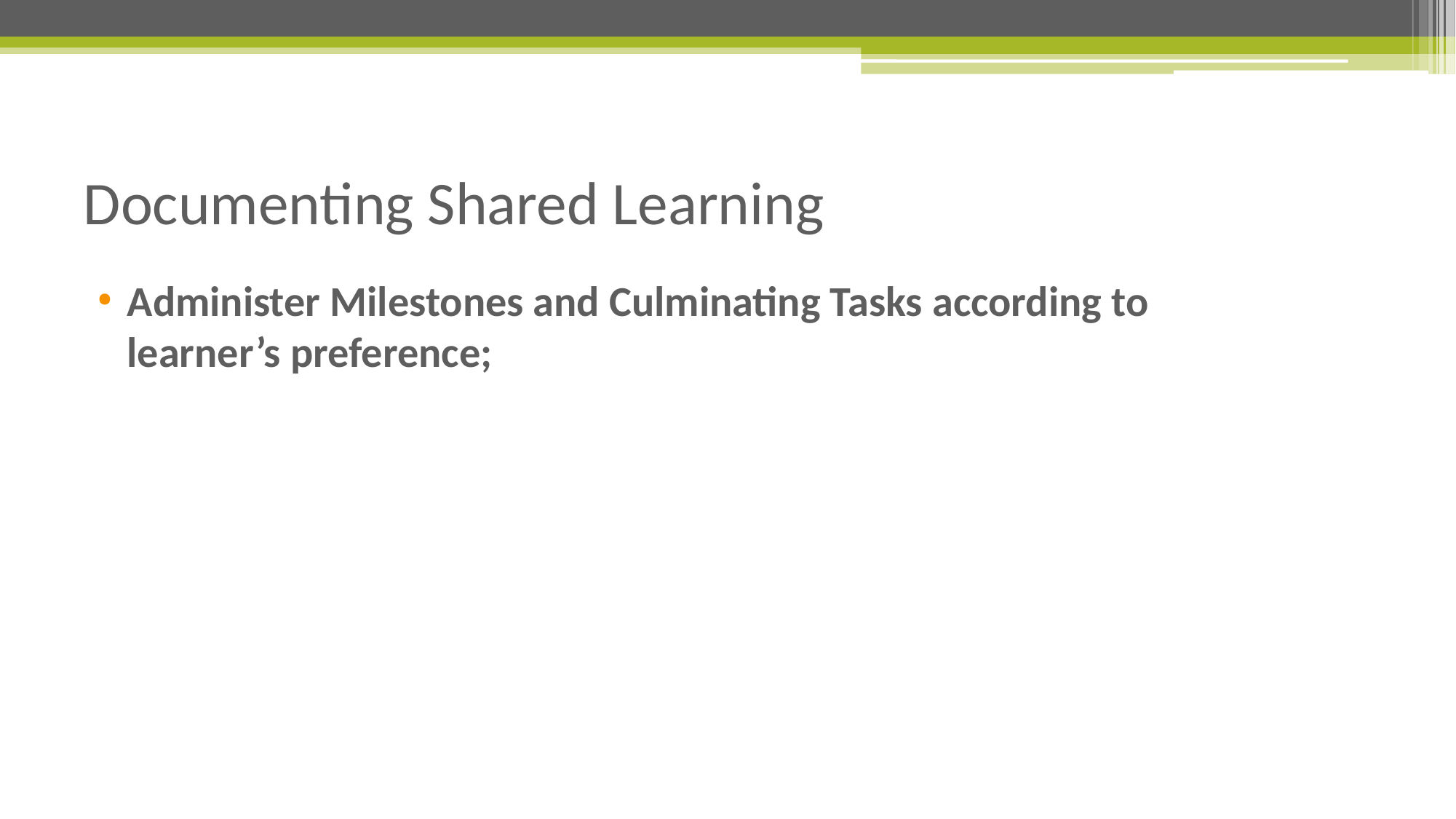

# Documenting Shared Learning
Administer Milestones and Culminating Tasks according to
learner’s preference;